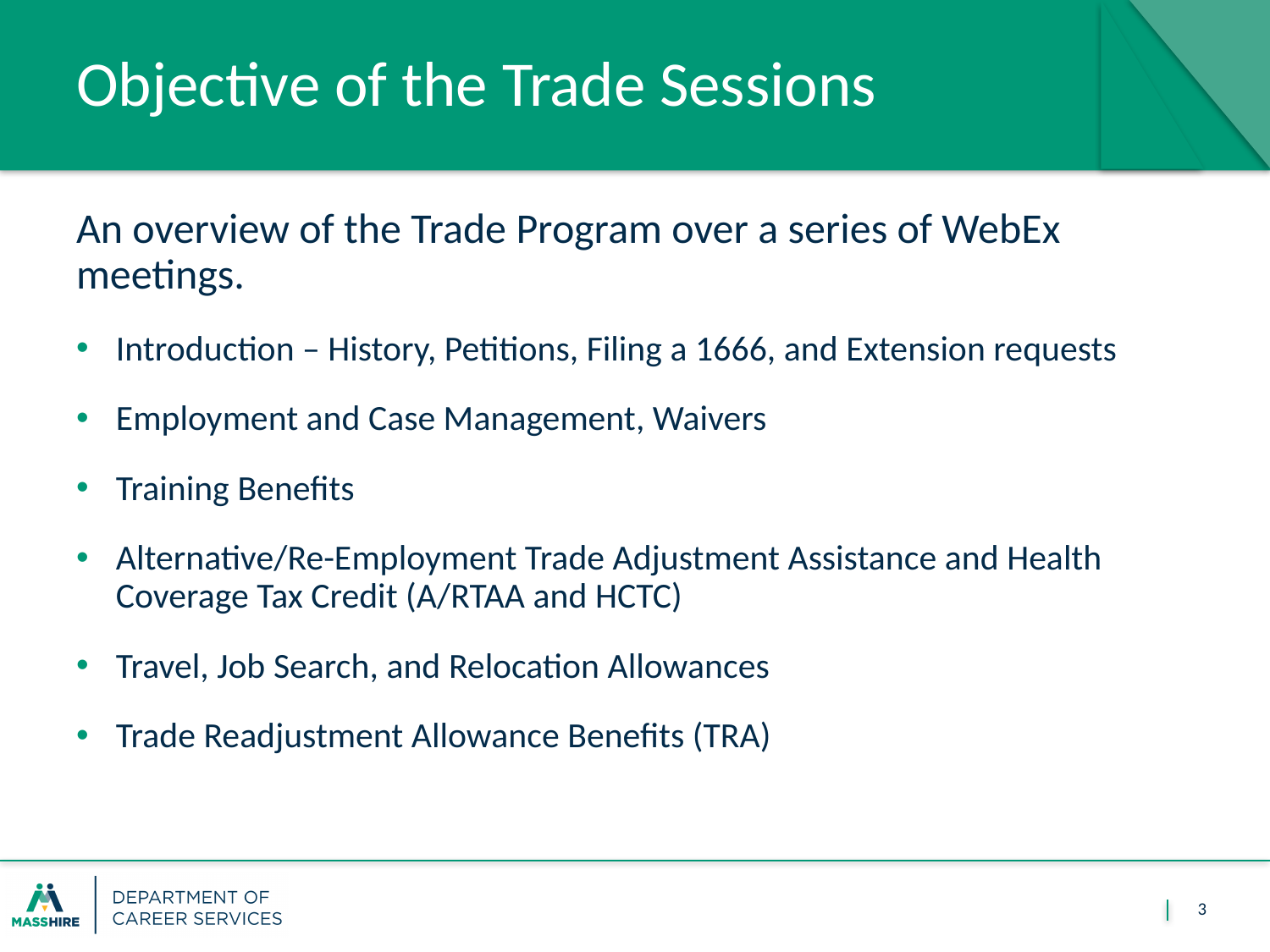

# Objective of the Trade Sessions
An overview of the Trade Program over a series of WebEx meetings.
Introduction – History, Petitions, Filing a 1666, and Extension requests
Employment and Case Management, Waivers
Training Benefits
Alternative/Re-Employment Trade Adjustment Assistance and Health Coverage Tax Credit (A/RTAA and HCTC)
Travel, Job Search, and Relocation Allowances
Trade Readjustment Allowance Benefits (TRA)
3